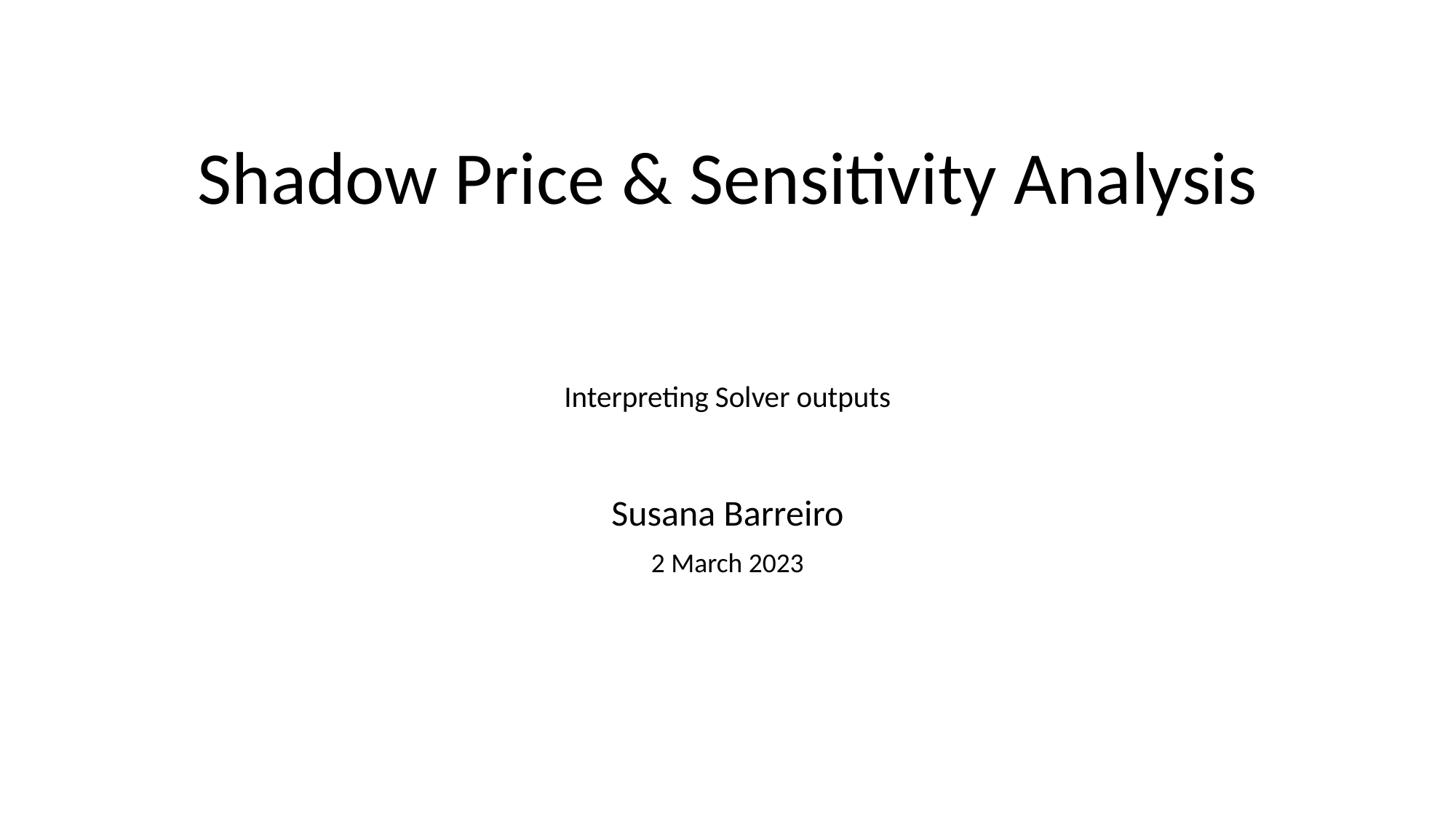

# Shadow Price & Sensitivity Analysis Interpreting Solver outputs

Susana Barreiro
2 March 2023